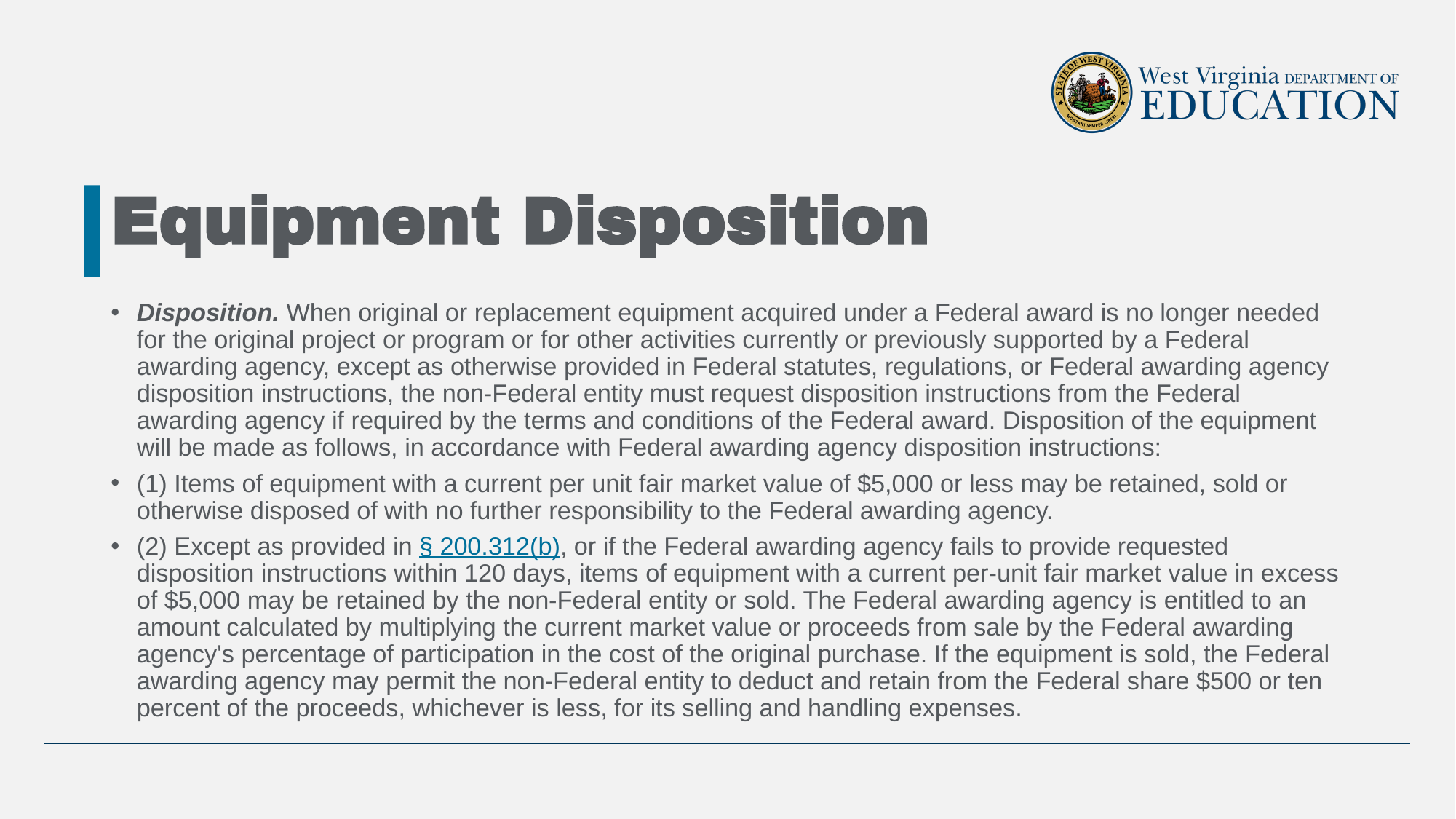

# Equipment Disposition
Disposition. When original or replacement equipment acquired under a Federal award is no longer needed for the original project or program or for other activities currently or previously supported by a Federal awarding agency, except as otherwise provided in Federal statutes, regulations, or Federal awarding agency disposition instructions, the non-Federal entity must request disposition instructions from the Federal awarding agency if required by the terms and conditions of the Federal award. Disposition of the equipment will be made as follows, in accordance with Federal awarding agency disposition instructions:
(1) Items of equipment with a current per unit fair market value of $5,000 or less may be retained, sold or otherwise disposed of with no further responsibility to the Federal awarding agency.
(2) Except as provided in § 200.312(b), or if the Federal awarding agency fails to provide requested disposition instructions within 120 days, items of equipment with a current per-unit fair market value in excess of $5,000 may be retained by the non-Federal entity or sold. The Federal awarding agency is entitled to an amount calculated by multiplying the current market value or proceeds from sale by the Federal awarding agency's percentage of participation in the cost of the original purchase. If the equipment is sold, the Federal awarding agency may permit the non-Federal entity to deduct and retain from the Federal share $500 or ten percent of the proceeds, whichever is less, for its selling and handling expenses.